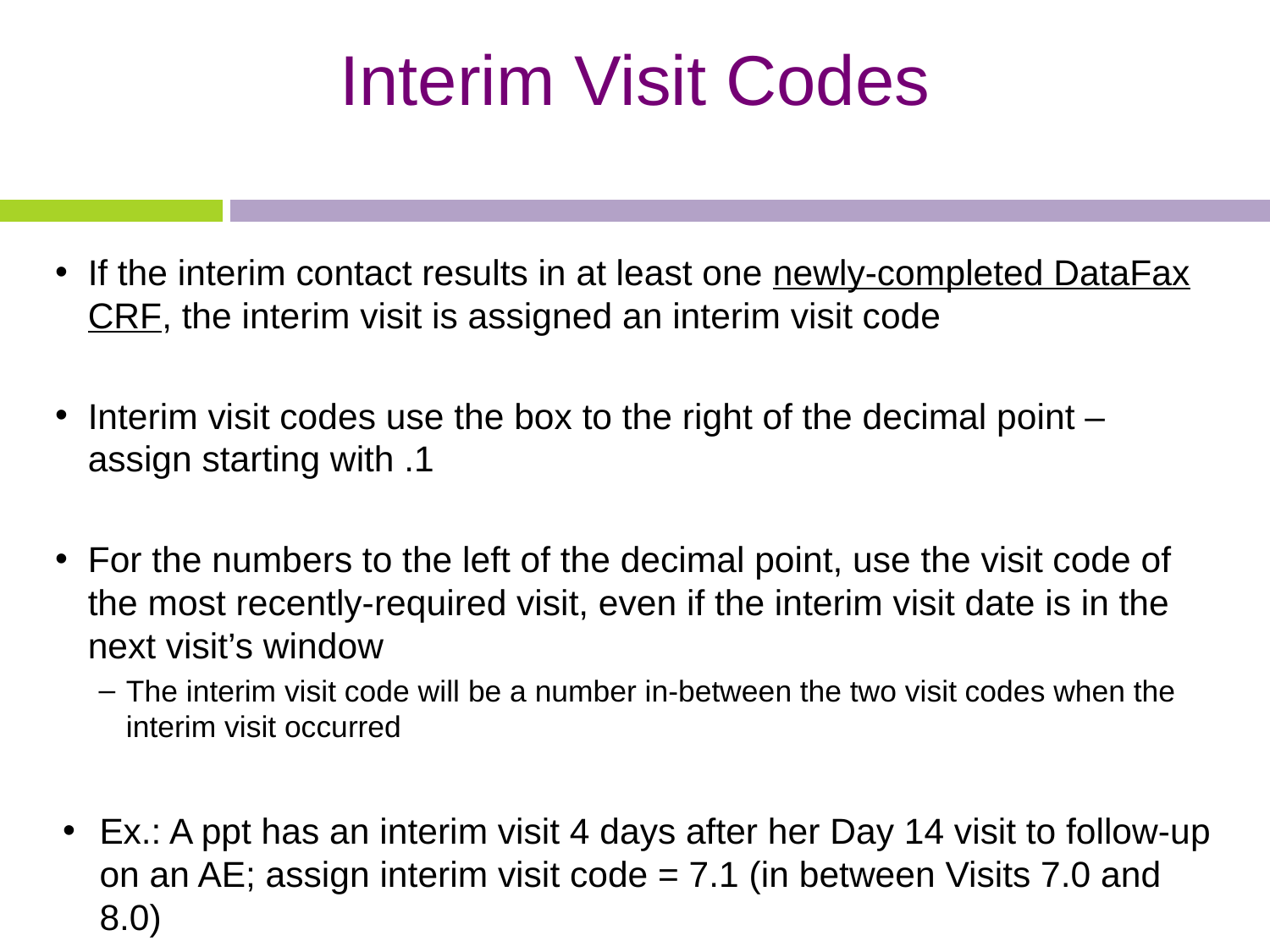

# Interim Visit Codes
If the interim contact results in at least one newly-completed DataFax CRF, the interim visit is assigned an interim visit code

Interim visit codes use the box to the right of the decimal point – assign starting with .1

For the numbers to the left of the decimal point, use the visit code of the most recently-required visit, even if the interim visit date is in the next visit’s window
The interim visit code will be a number in-between the two visit codes when the interim visit occurred

Ex.: A ppt has an interim visit 4 days after her Day 14 visit to follow-up on an AE; assign interim visit code = 7.1 (in between Visits 7.0 and 8.0)